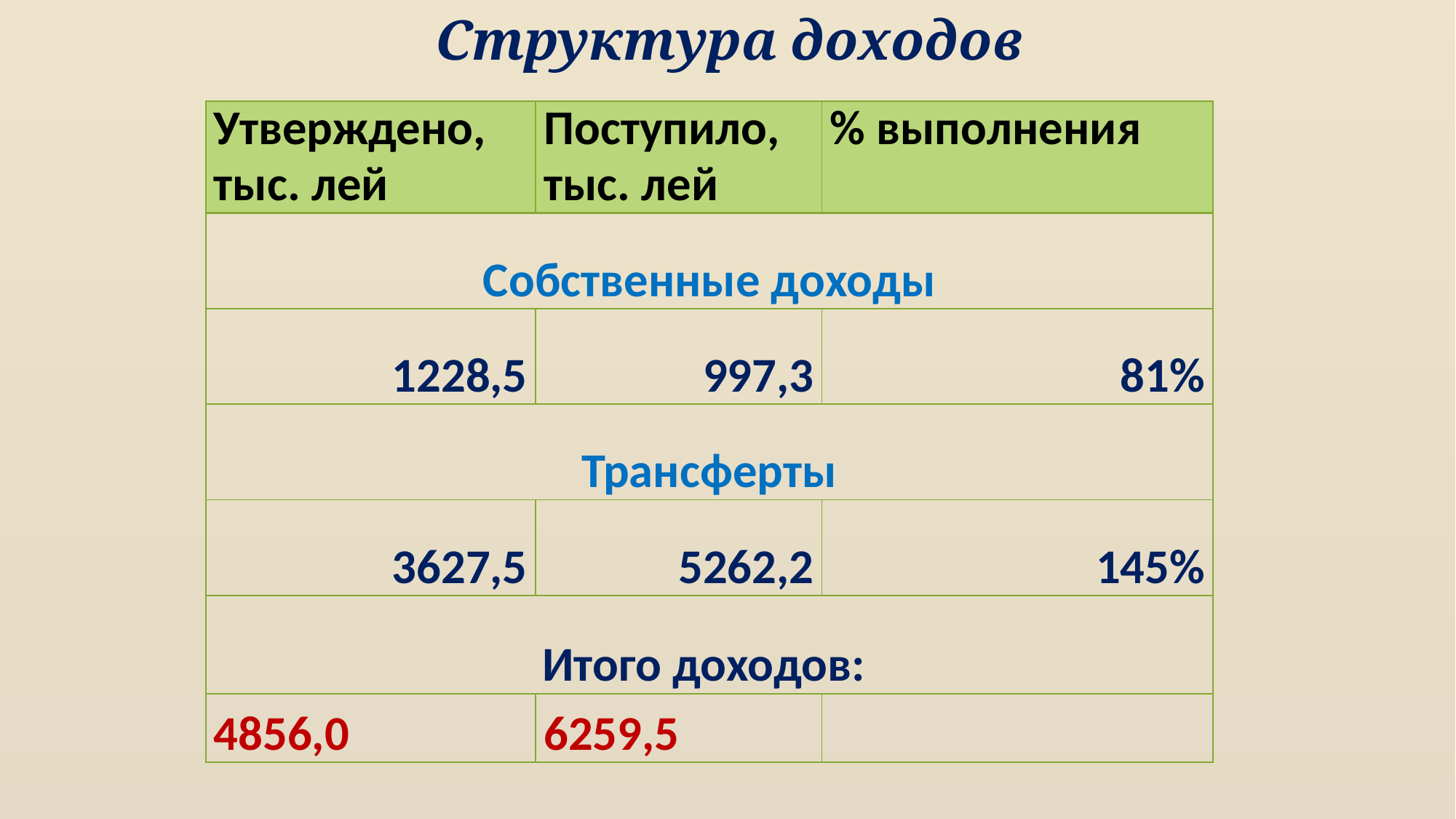

Структура доходов
| Утверждено, тыс. лей | Поступило, тыс. лей | % выполнения |
| --- | --- | --- |
| Собственные доходы |  |  |
| 1228,5 | 997,3 | 81% |
| Трансферты |  |  |
| 3627,5 | 5262,2 | 145% |
| Итого доходов: |  |  |
| 4856,0 | 6259,5 |  |